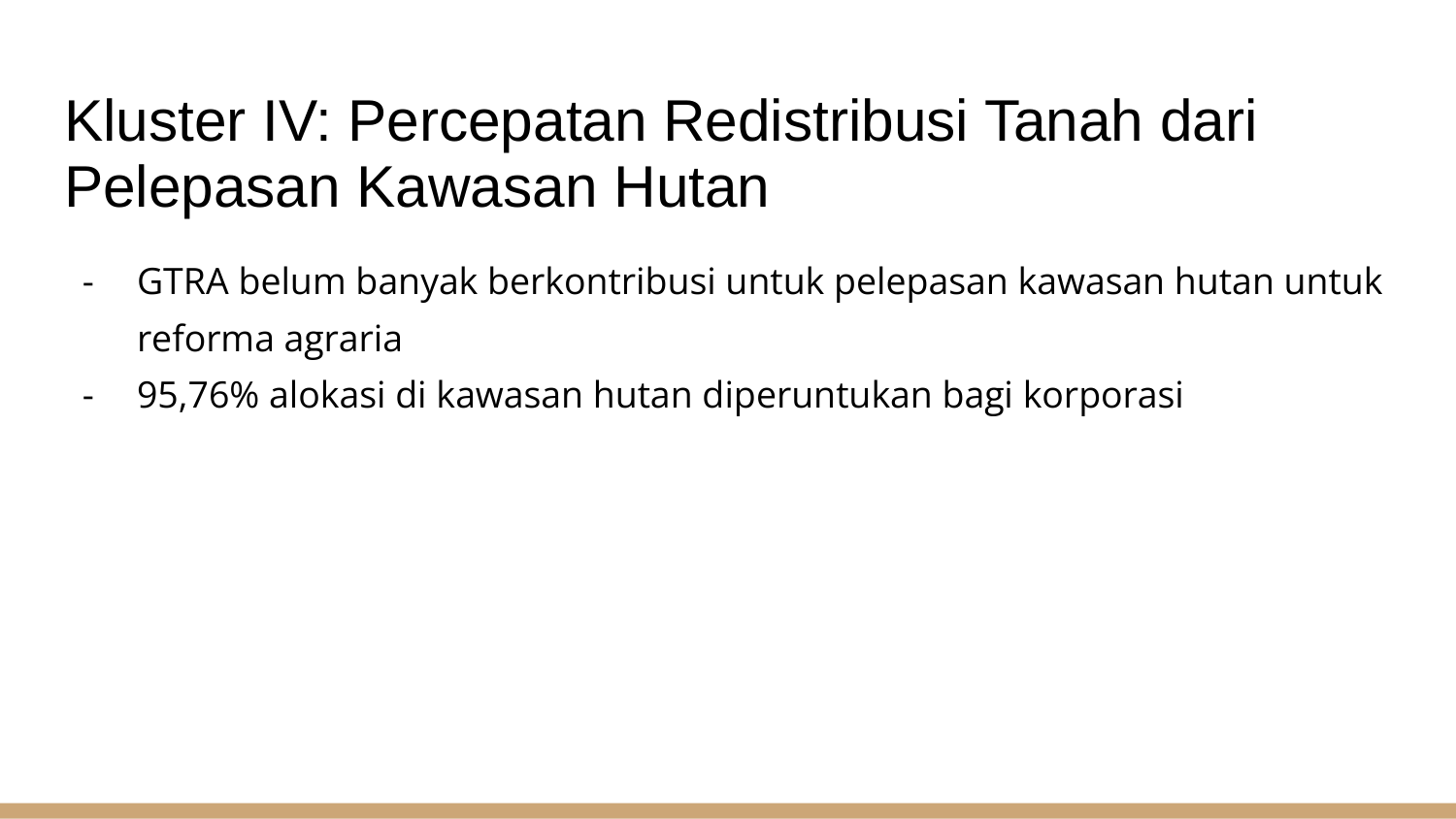

# Kluster IV: Percepatan Redistribusi Tanah dari Pelepasan Kawasan Hutan
GTRA belum banyak berkontribusi untuk pelepasan kawasan hutan untuk reforma agraria
95,76% alokasi di kawasan hutan diperuntukan bagi korporasi